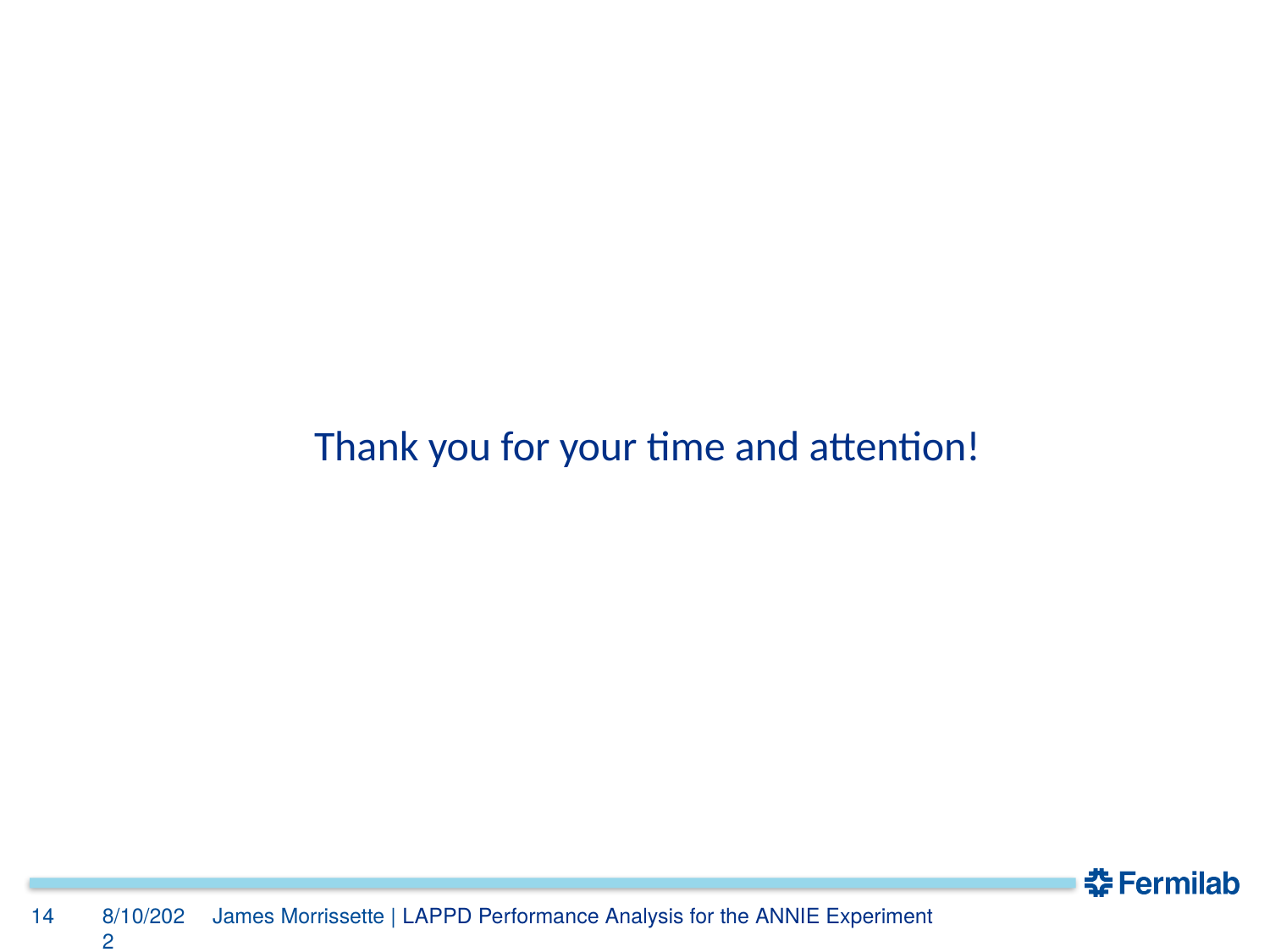

Thank you for your time and attention!
14
8/10/2022
James Morrissette | LAPPD Performance Analysis for the ANNIE Experiment